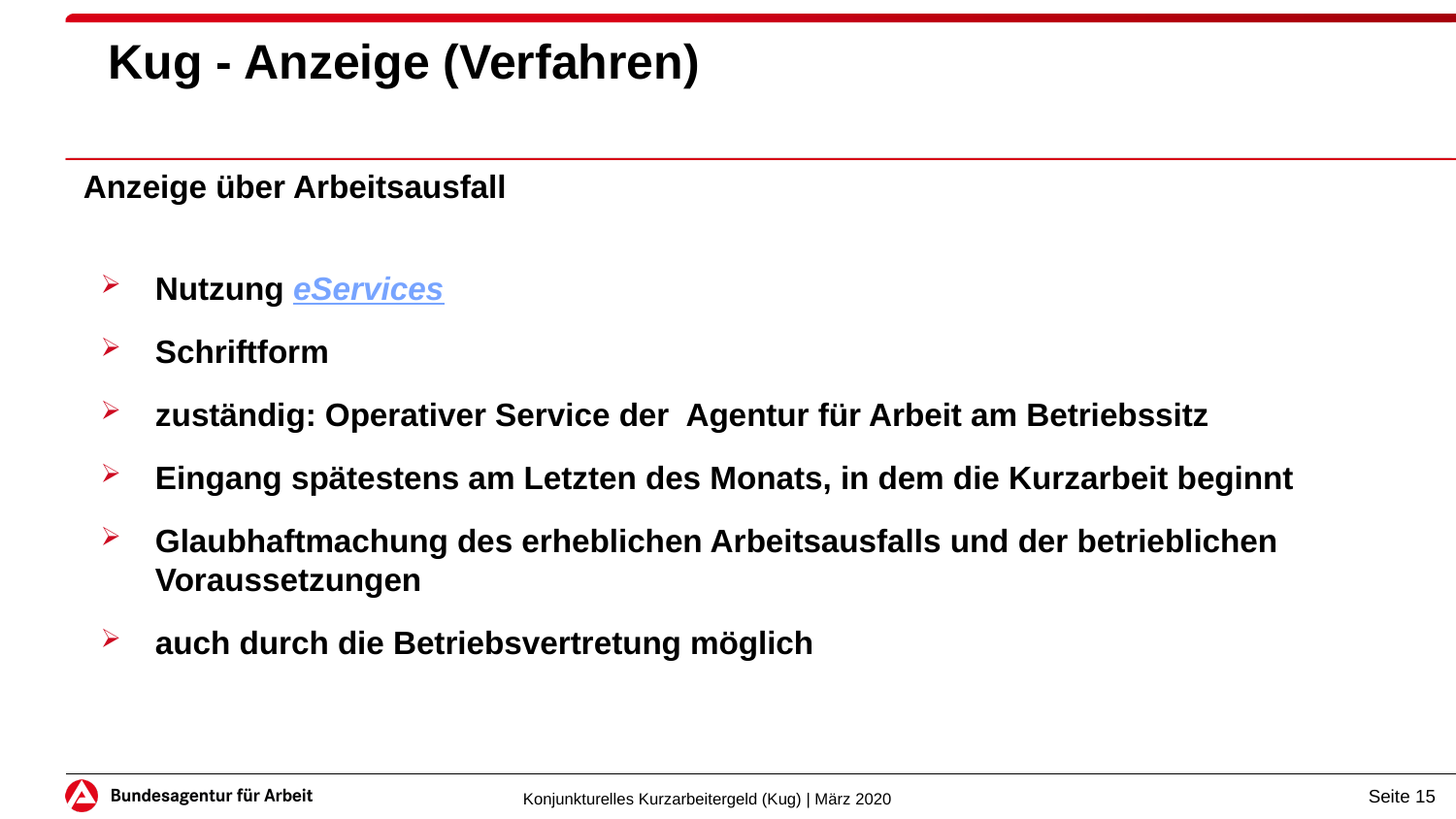

# Kug - Anzeige (Verfahren)
Anzeige über Arbeitsausfall
Nutzung eServices
Schriftform
zuständig: Operativer Service der  Agentur für Arbeit am Betriebssitz
Eingang spätestens am Letzten des Monats, in dem die Kurzarbeit beginnt
Glaubhaftmachung des erheblichen Arbeitsausfalls und der betrieblichen Voraussetzungen
auch durch die Betriebsvertretung möglich

Seite 15
Konjunkturelles Kurzarbeitergeld (Kug) | März 2020